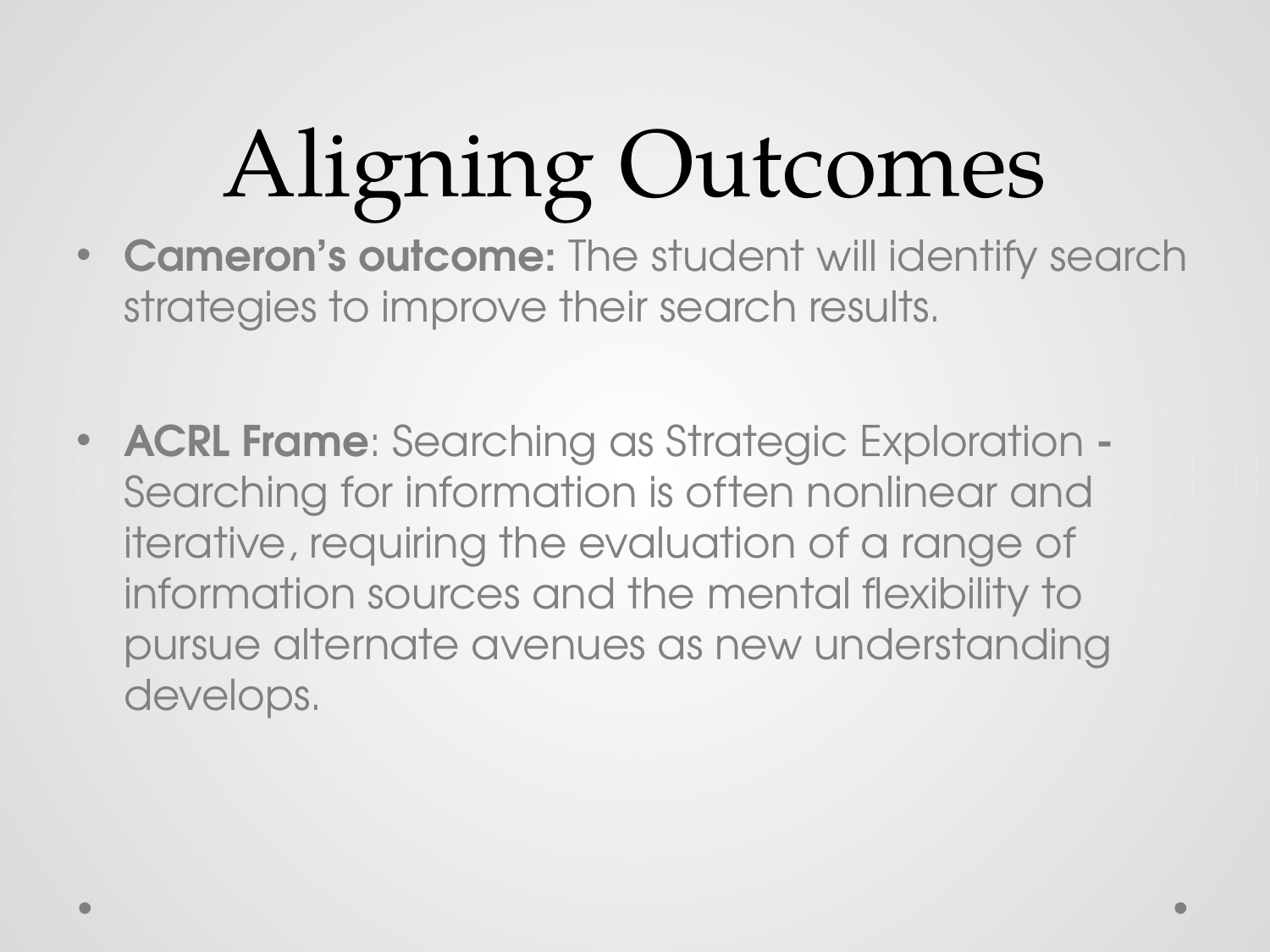

# Aligning Outcomes
Cameron’s outcome: The student will identify search strategies to improve their search results.

ACRL Frame: Searching as Strategic Exploration - Searching for information is often nonlinear and iterative, requiring the evaluation of a range of information sources and the mental flexibility to pursue alternate avenues as new understanding develops.